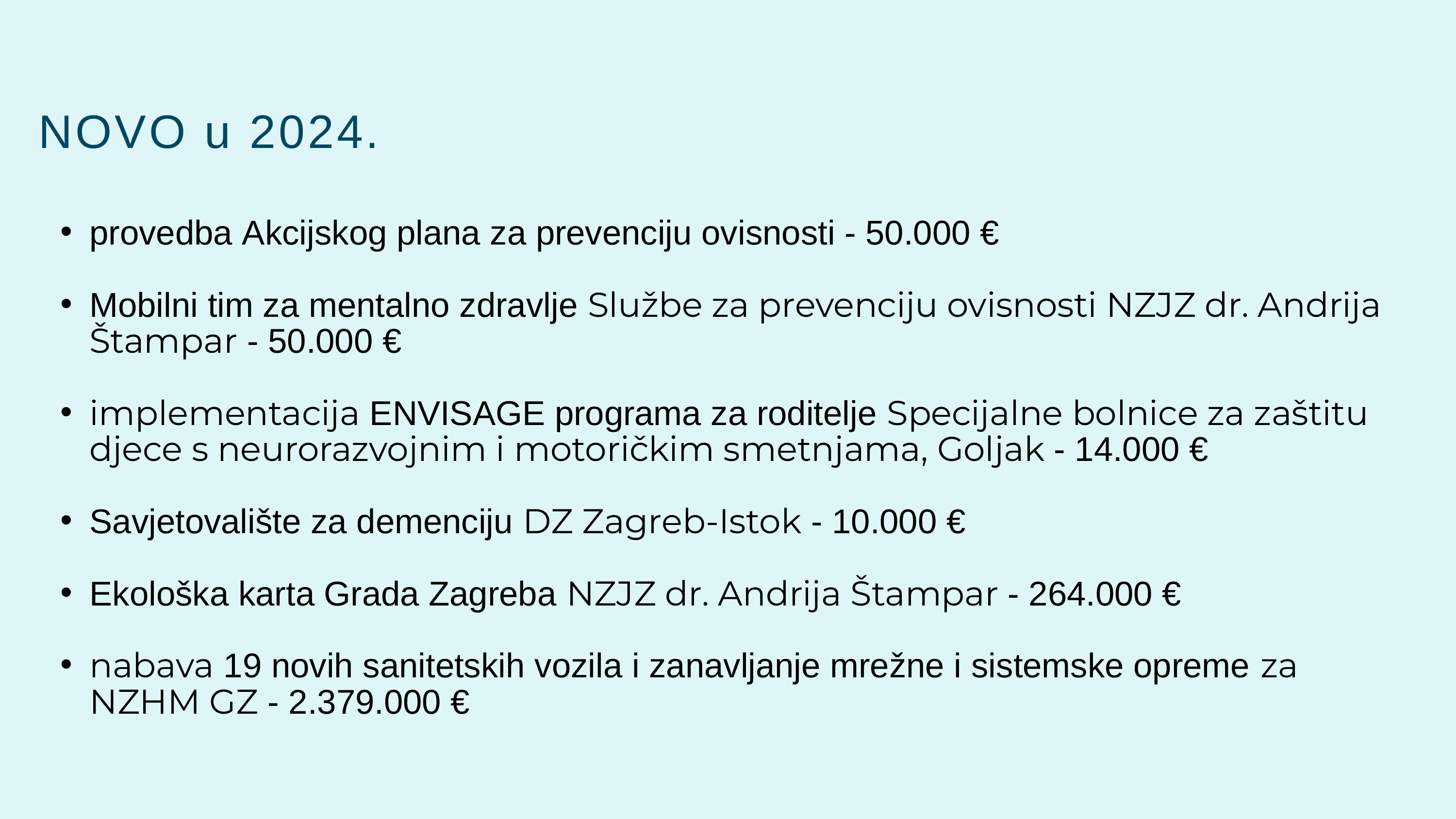

NOVO u 2024.
provedba Akcijskog plana za prevenciju ovisnosti - 50.000 €

Mobilni tim za mentalno zdravlje Službe za prevenciju ovisnosti NZJZ dr. Andrija Štampar - 50.000 €

implementacija ENVISAGE programa za roditelje Specijalne bolnice za zaštitu djece s neurorazvojnim i motoričkim smetnjama, Goljak - 14.000 €

Savjetovalište za demenciju DZ Zagreb-Istok - 10.000 €

Ekološka karta Grada Zagreba NZJZ dr. Andrija Štampar - 264.000 €

nabava 19 novih sanitetskih vozila i zanavljanje mrežne i sistemske opreme za NZHM GZ - 2.379.000 €